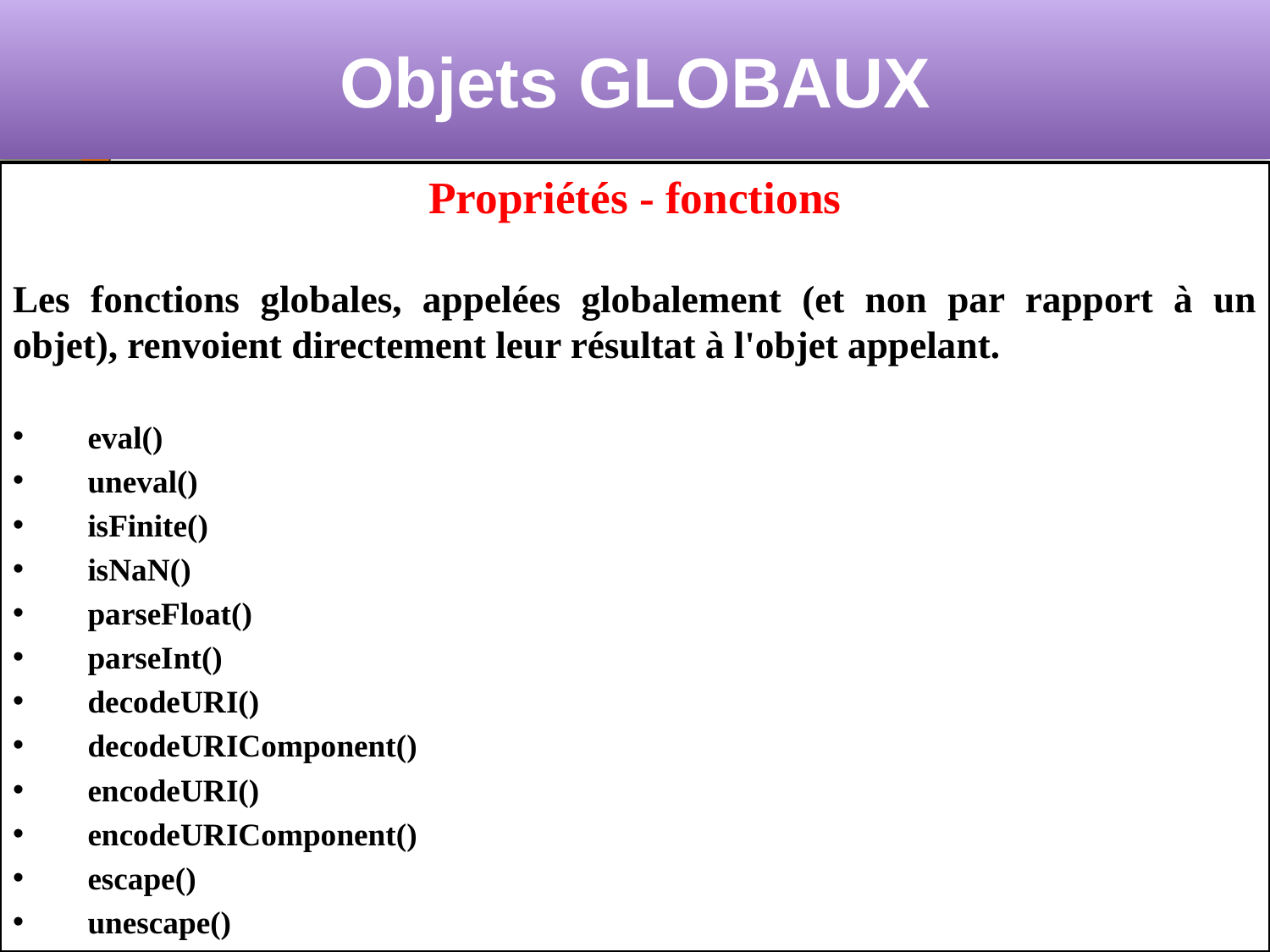

# Objets GLOBAUX
Propriétés - fonctions

Les fonctions globales, appelées globalement (et non par rapport à un objet), renvoient directement leur résultat à l'objet appelant.

    eval()
    uneval()
    isFinite()
    isNaN()
    parseFloat()
    parseInt()
    decodeURI()
    decodeURIComponent()
    encodeURI()
    encodeURIComponent()
    escape()
    unescape()